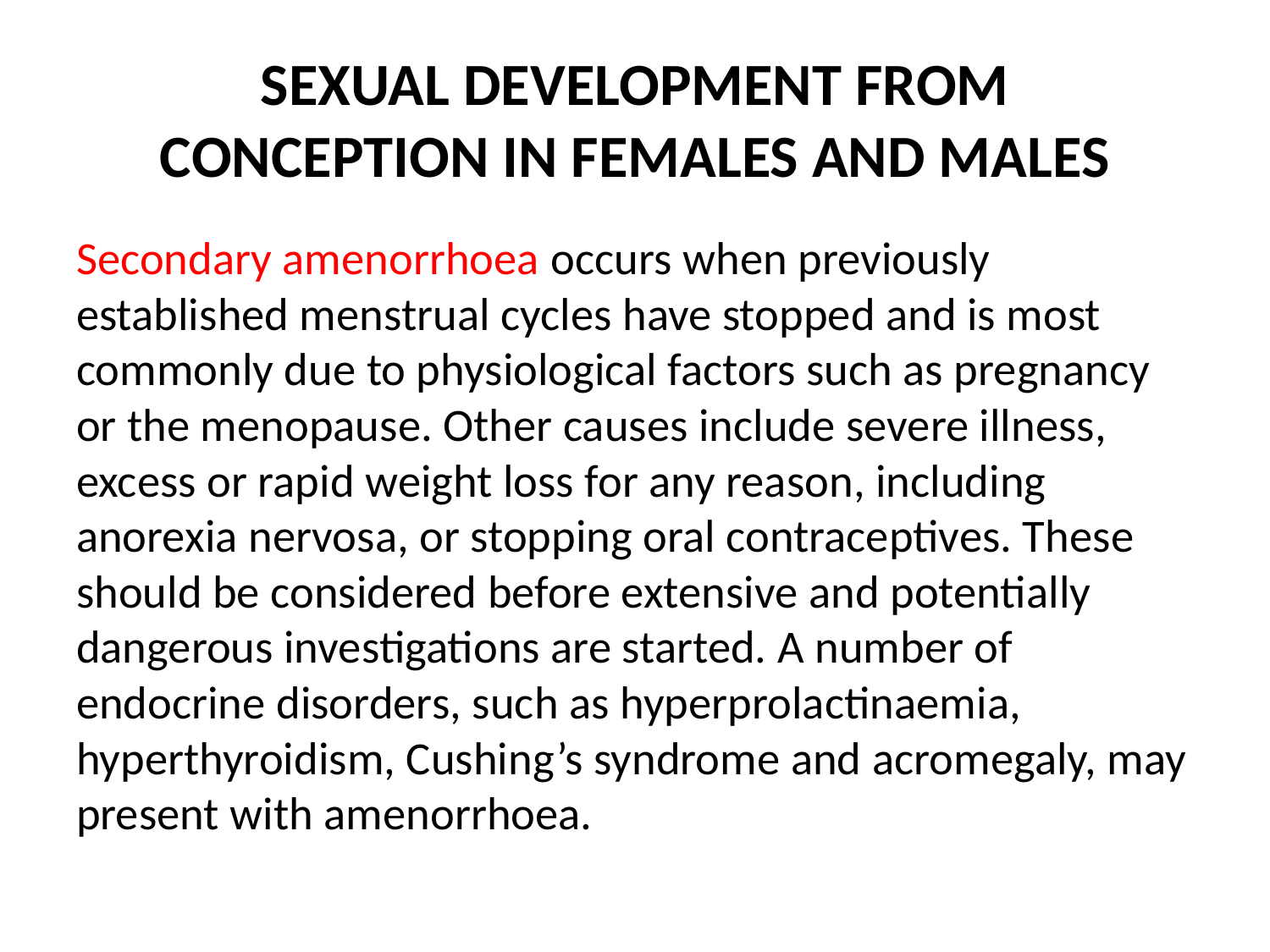

# SEXUAL DEVELOPMENT FROM CONCEPTION IN FEMALES AND MALES
Secondary amenorrhoea occurs when previously established menstrual cycles have stopped and is most commonly due to physiological factors such as pregnancy or the menopause. Other causes include severe illness, excess or rapid weight loss for any reason, including anorexia nervosa, or stopping oral contraceptives. These should be considered before extensive and potentially dangerous investigations are started. A number of endocrine disorders, such as hyperprolactinaemia, hyperthyroidism, Cushing’s syndrome and acromegaly, may present with amenorrhoea.